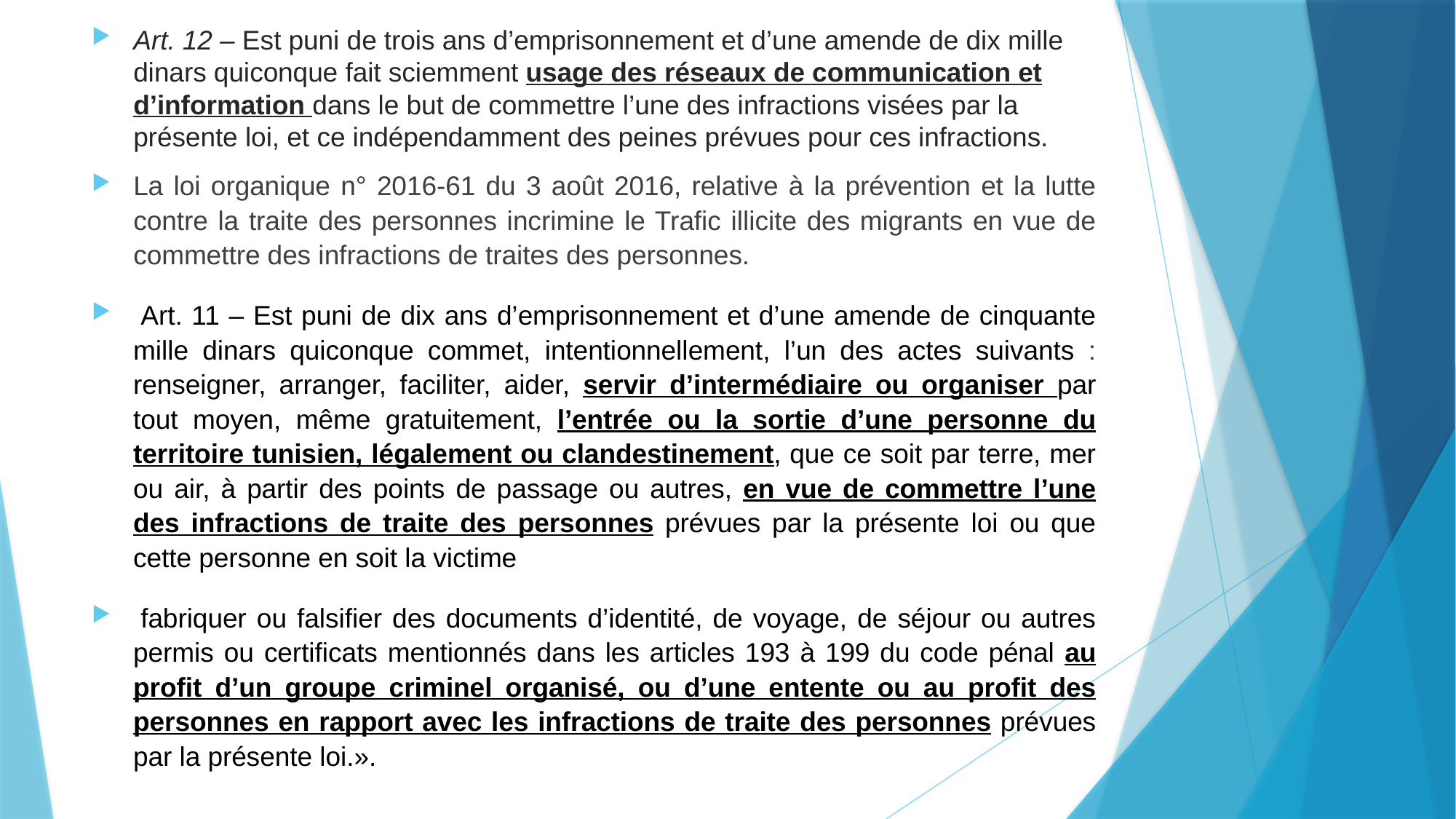

Art. 12 – Est puni de trois ans d’emprisonnement et d’une amende de dix mille dinars quiconque fait sciemment usage des réseaux de communication et d’information dans le but de commettre l’une des infractions visées par la présente loi, et ce indépendamment des peines prévues pour ces infractions.
La loi organique n° 2016-61 du 3 août 2016, relative à la prévention et la lutte contre la traite des personnes incrimine le Trafic illicite des migrants en vue de commettre des infractions de traites des personnes.
 Art. 11 – Est puni de dix ans d’emprisonnement et d’une amende de cinquante mille dinars quiconque commet, intentionnellement, l’un des actes suivants : renseigner, arranger, faciliter, aider, servir d’intermédiaire ou organiser par tout moyen, même gratuitement, l’entrée ou la sortie d’une personne du territoire tunisien, légalement ou clandestinement, que ce soit par terre, mer ou air, à partir des points de passage ou autres, en vue de commettre l’une des infractions de traite des personnes prévues par la présente loi ou que cette personne en soit la victime
 fabriquer ou falsifier des documents d’identité, de voyage, de séjour ou autres permis ou certificats mentionnés dans les articles 193 à 199 du code pénal au profit d’un groupe criminel organisé, ou d’une entente ou au profit des personnes en rapport avec les infractions de traite des personnes prévues par la présente loi.».